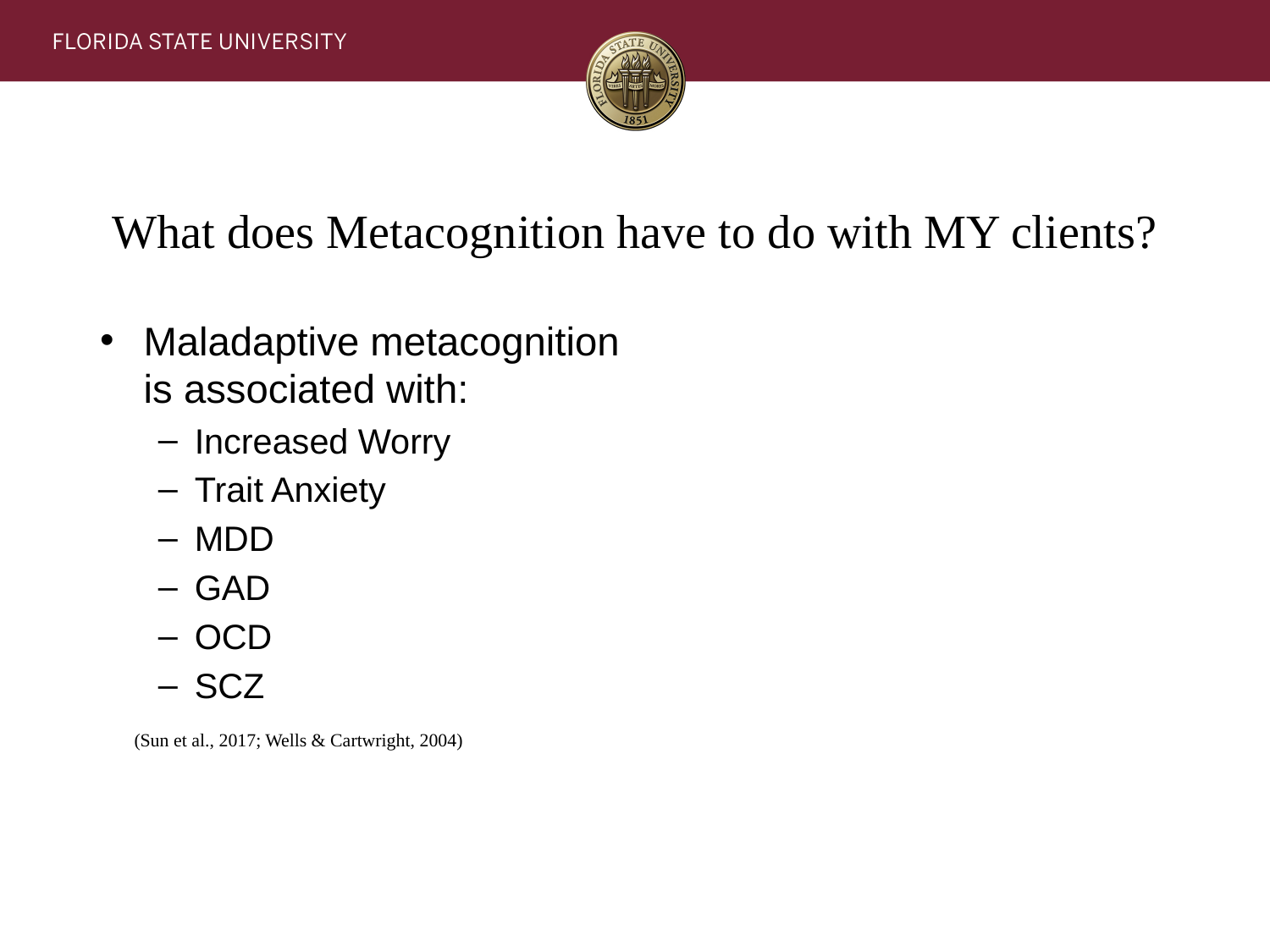

# What does Metacognition have to do with MY clients?
Maladaptive metacognition is associated with:
Increased Worry
Trait Anxiety
MDD
GAD
OCD
SCZ
(Sun et al., 2017; Wells & Cartwright, 2004)